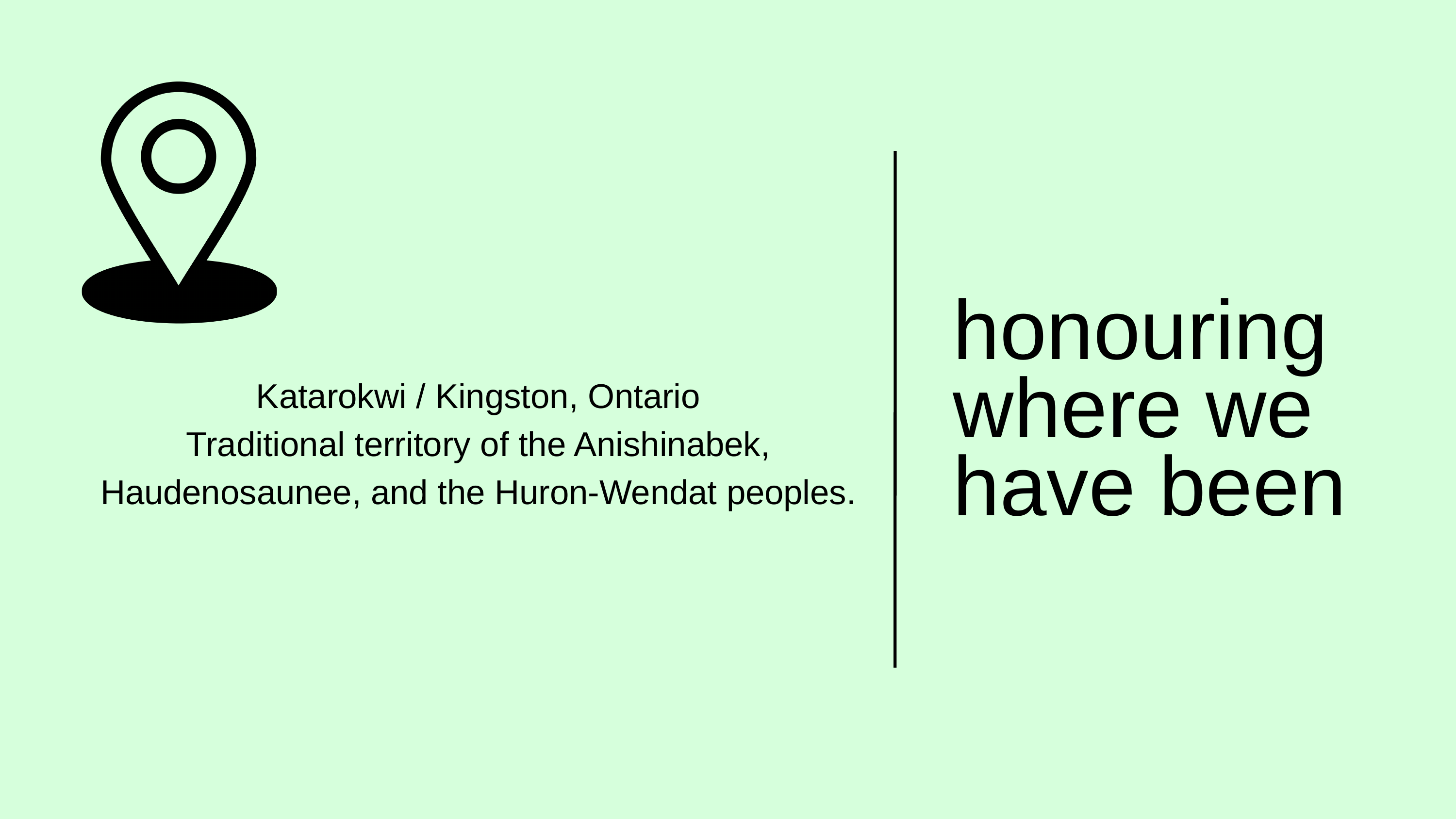

honouring where we have been
Katarokwi / Kingston, Ontario
Traditional territory of the Anishinabek, Haudenosaunee, and the Huron-Wendat peoples.